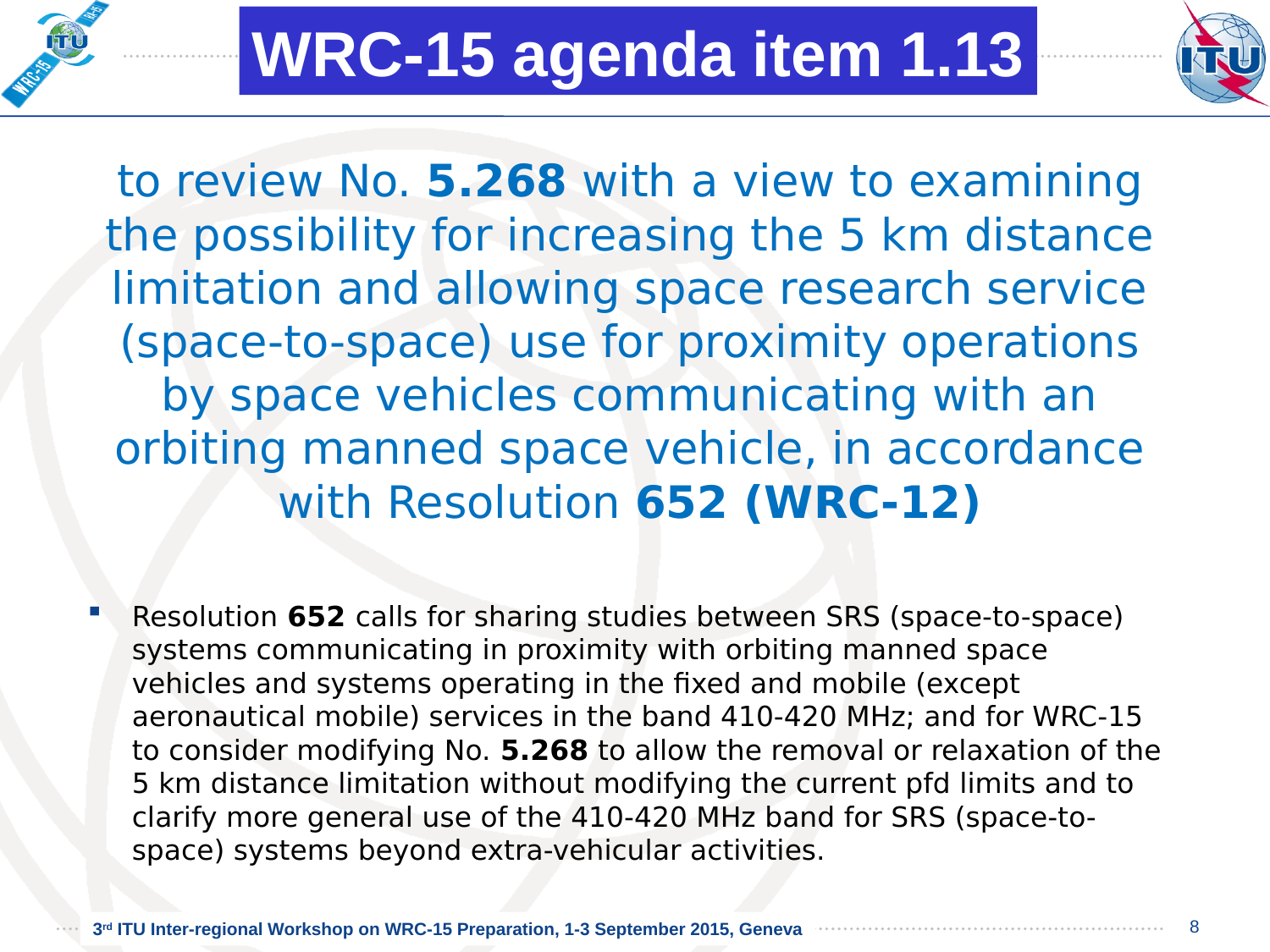

WRC-15 agenda item 1.13
# to review No. 5.268 with a view to examining the possibility for increasing the 5 km distance limitation and allowing space research service (space-to-space) use for proximity operations by space vehicles communicating with an orbiting manned space vehicle, in accordance with Resolution 652 (WRC‑12)

Resolution 652 calls for sharing studies between SRS (space-to-space) systems communicating in proximity with orbiting manned space vehicles and systems operating in the fixed and mobile (except aeronautical mobile) services in the band 410-420 MHz; and for WRC-15 to consider modifying No. 5.268 to allow the removal or relaxation of the 5 km distance limitation without modifying the current pfd limits and to clarify more general use of the 410-420 MHz band for SRS (space‑to-space) systems beyond extra-vehicular activities.
8